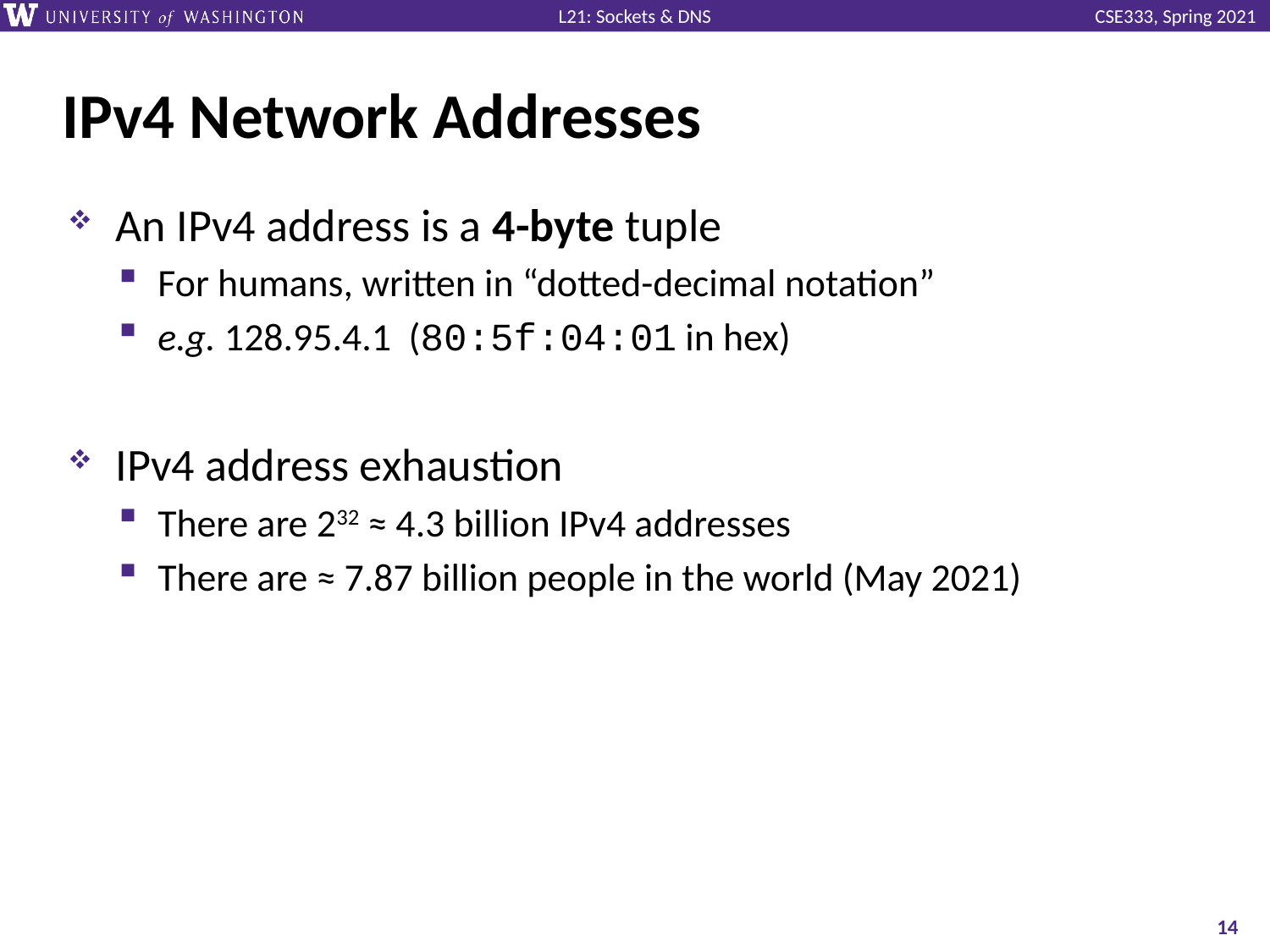

# IPv4 Network Addresses
An IPv4 address is a 4-byte tuple
For humans, written in “dotted-decimal notation”
e.g. 128.95.4.1  (80:5f:04:01 in hex)

IPv4 address exhaustion
There are 232 ≈ 4.3 billion IPv4 addresses
There are ≈ 7.87 billion people in the world (May 2021)

14